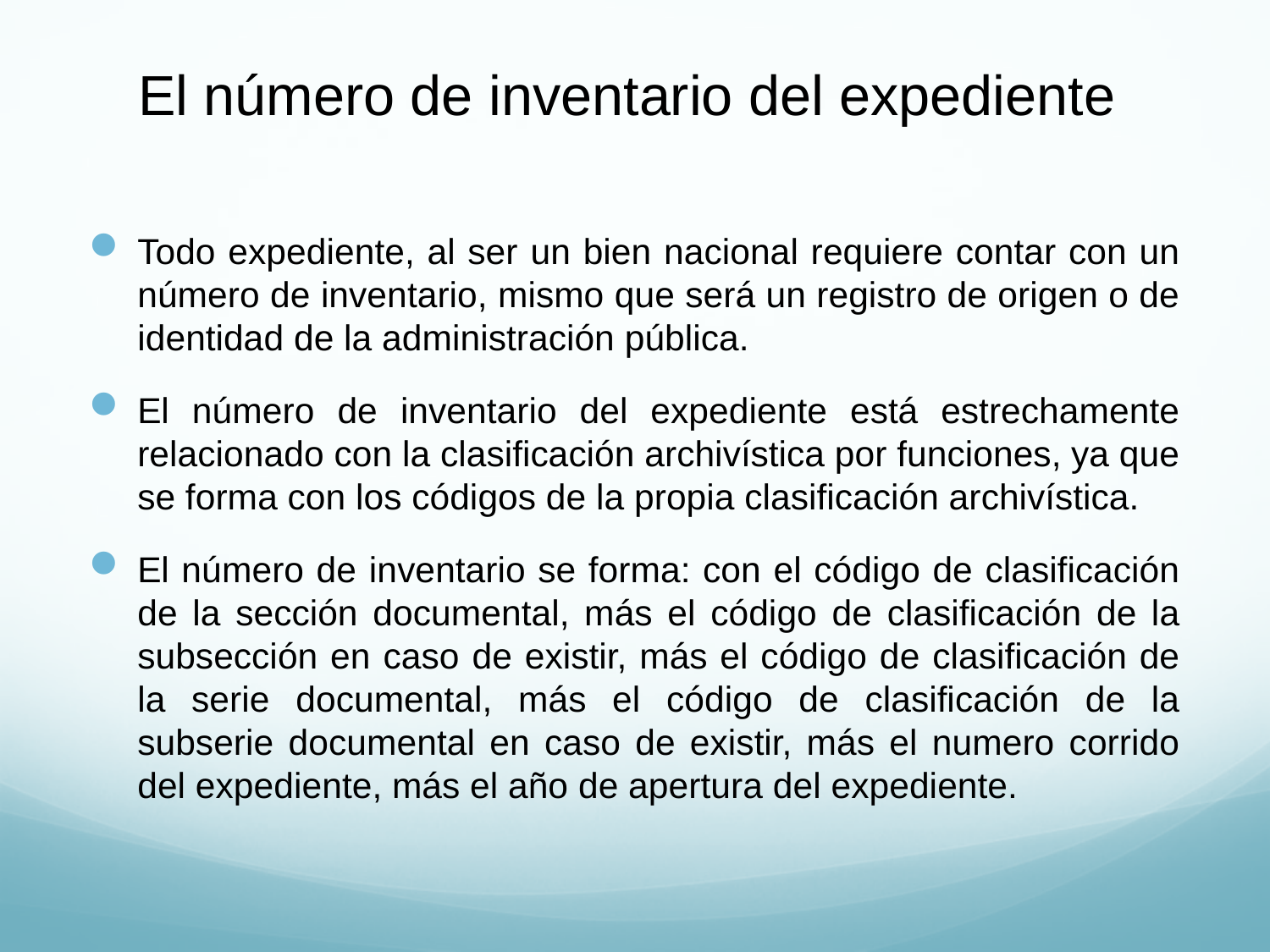

# El número de inventario del expediente
Todo expediente, al ser un bien nacional requiere contar con un número de inventario, mismo que será un registro de origen o de identidad de la administración pública.
El número de inventario del expediente está estrechamente relacionado con la clasificación archivística por funciones, ya que se forma con los códigos de la propia clasificación archivística.
El número de inventario se forma: con el código de clasificación de la sección documental, más el código de clasificación de la subsección en caso de existir, más el código de clasificación de la serie documental, más el código de clasificación de la subserie documental en caso de existir, más el numero corrido del expediente, más el año de apertura del expediente.